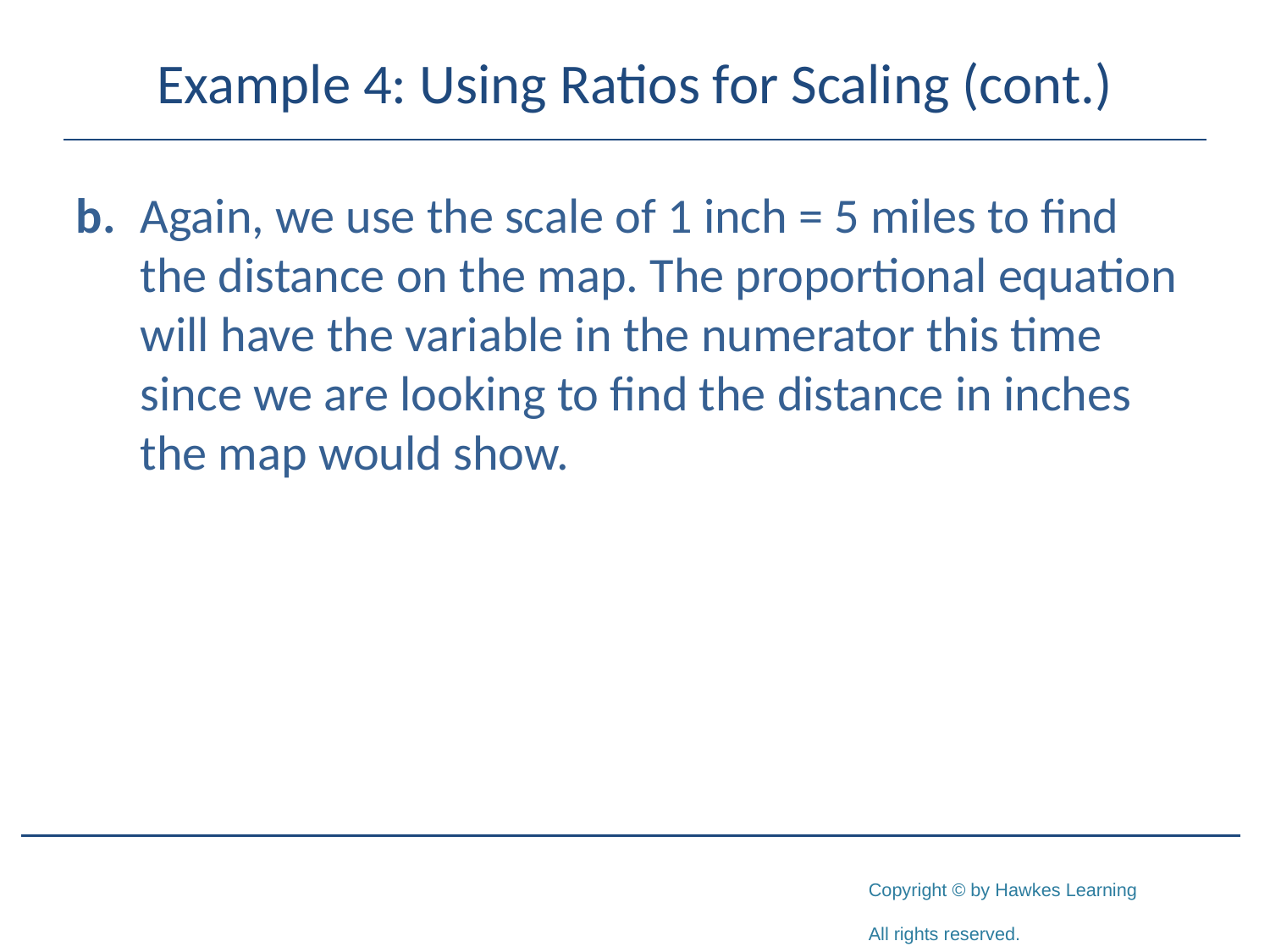

# Example 4: Using Ratios for Scaling (cont.)
b.	Again, we use the scale of 1 inch = 5 miles to find the distance on the map. The proportional equation will have the variable in the numerator this time since we are looking to find the distance in inches the map would show.